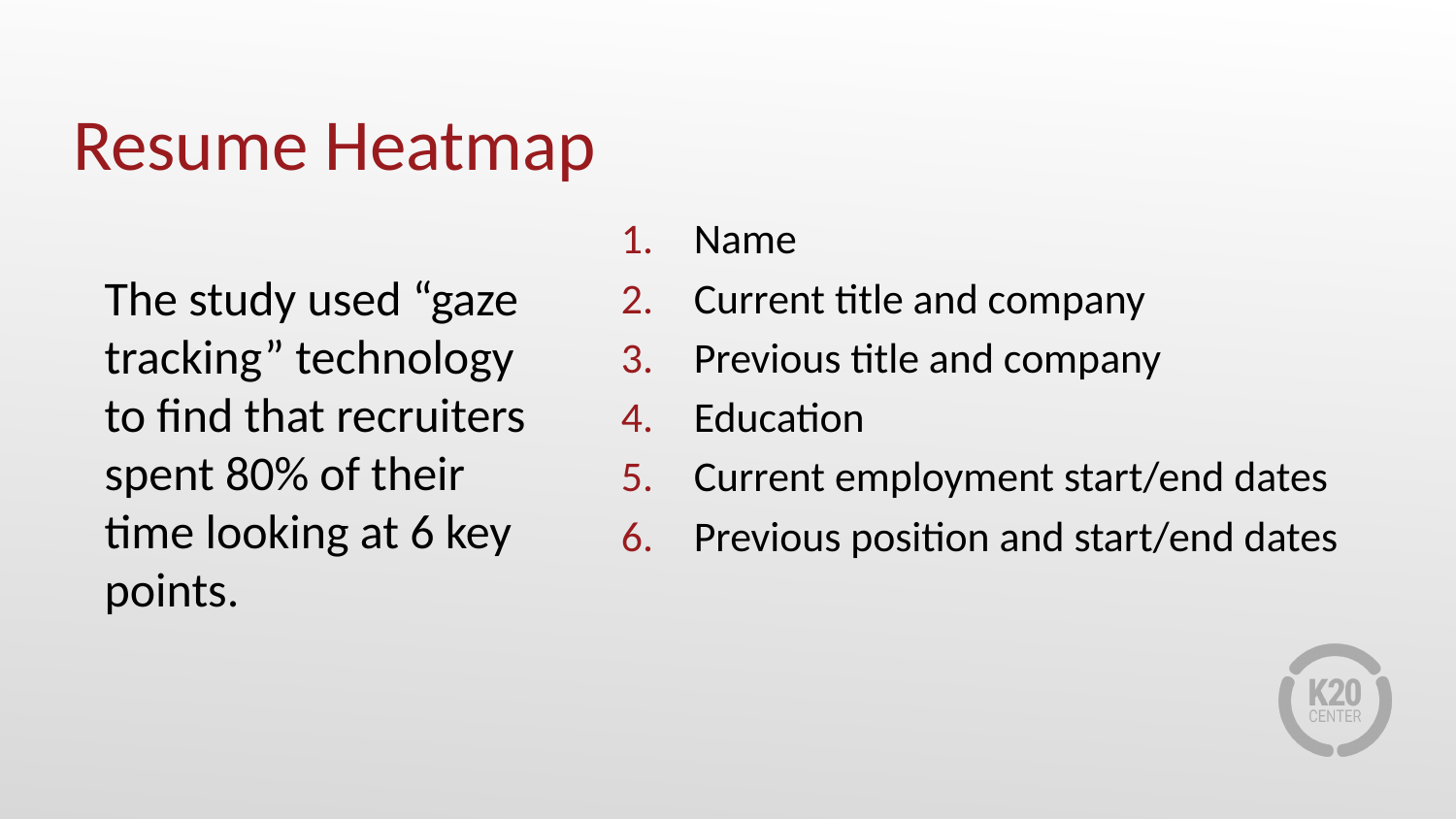

# Resume Heatmap
The study used “gaze tracking” technology to find that recruiters spent 80% of their time looking at 6 key points.

Name
Current title and company
Previous title and company
Education
Current employment start/end dates
Previous position and start/end dates